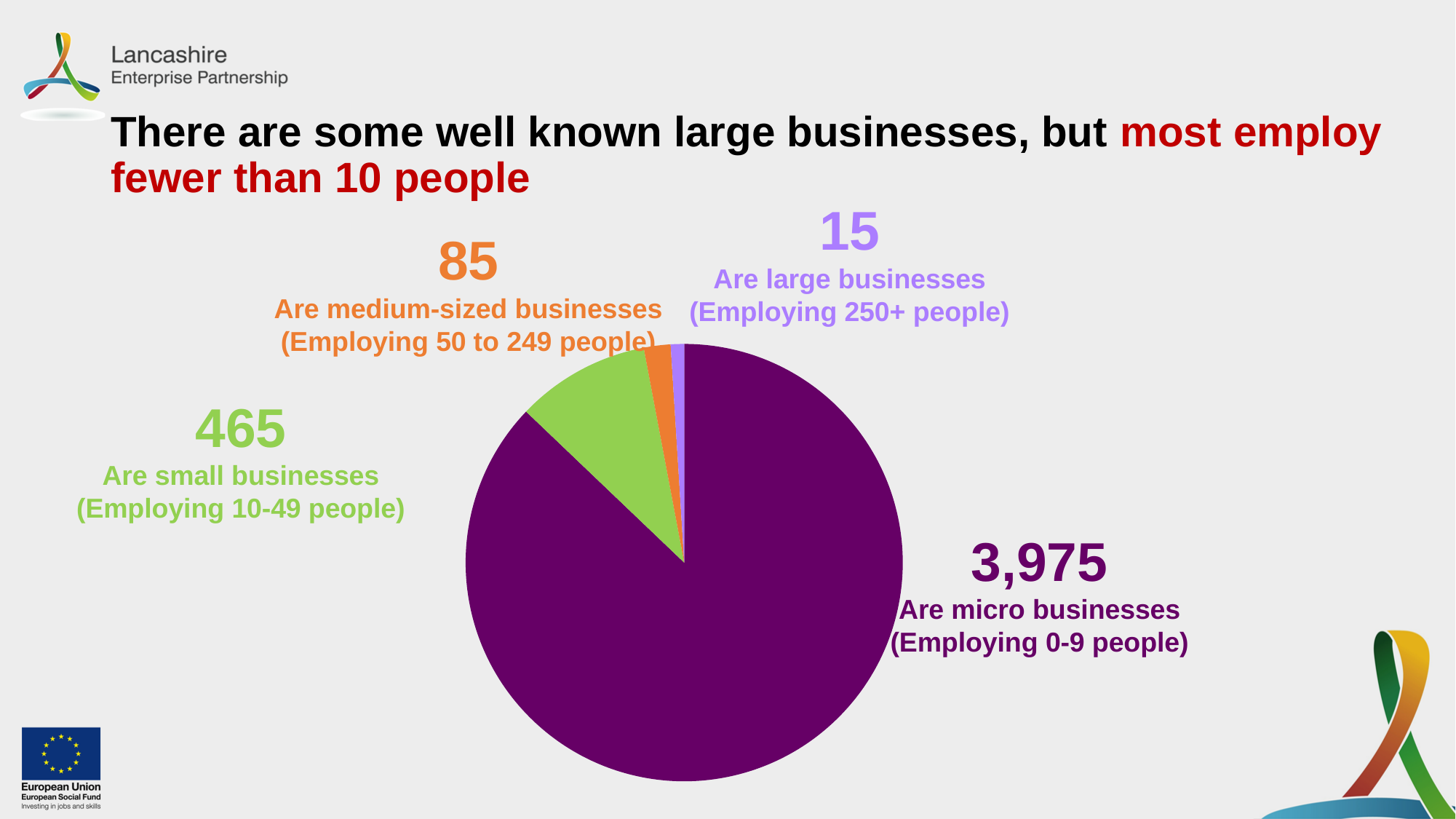

# There are some well known large businesses, but most employ fewer than 10 people
15
Are large businesses
(Employing 250+ people)
85
Are medium-sized businesses
(Employing 50 to 249 people)

### Chart

| Category |  |
|---|---|
465
Are small businesses
(Employing 10-49 people)
3,975
Are micro businesses
(Employing 0-9 people)